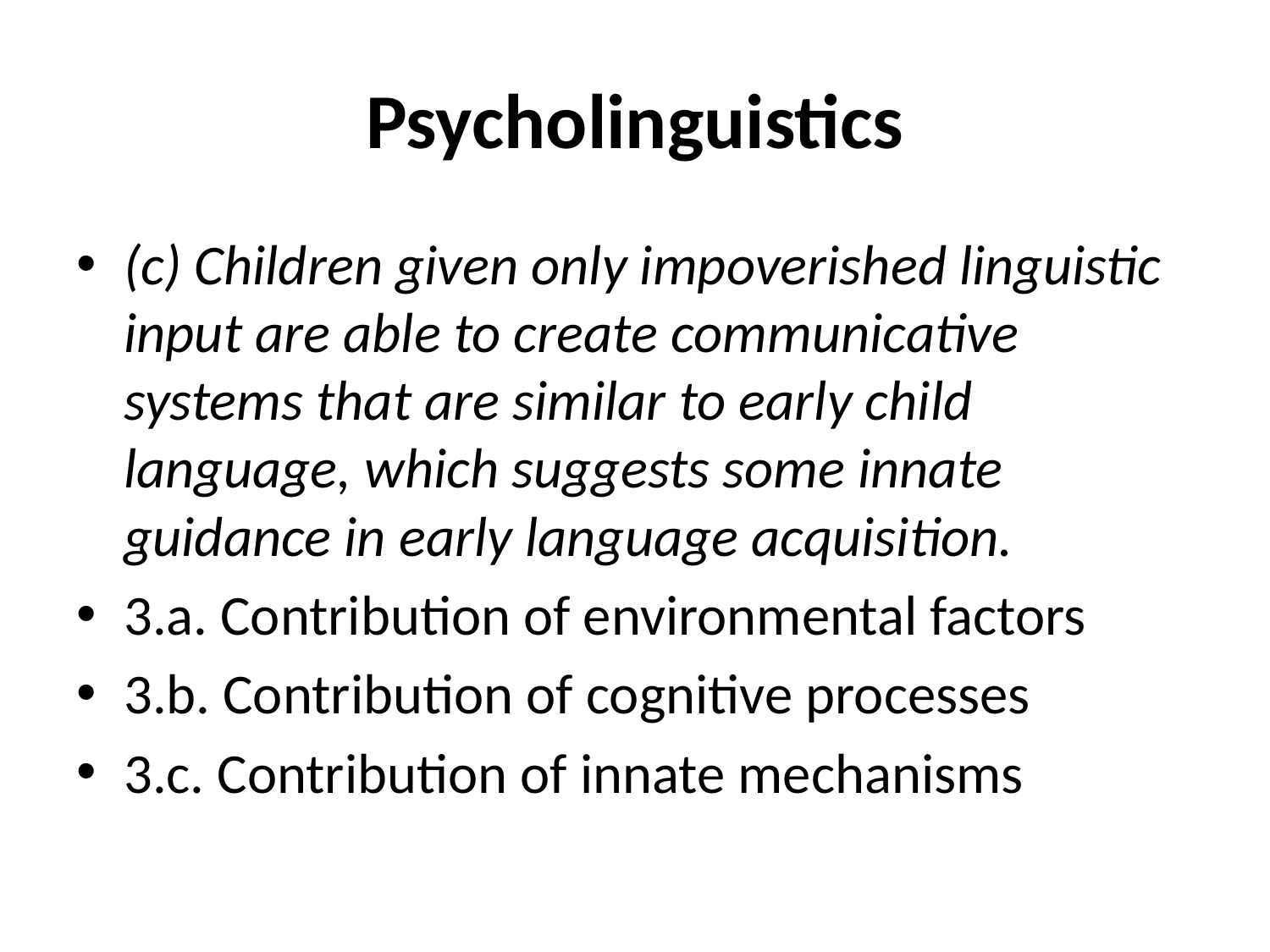

# Psycholinguistics
(c) Children given only impoverished linguistic input are able to create communicative systems that are similar to early child language, which suggests some innate guidance in early language acquisition.
3.a. Contribution of environmental factors
3.b. Contribution of cognitive processes
3.c. Contribution of innate mechanisms